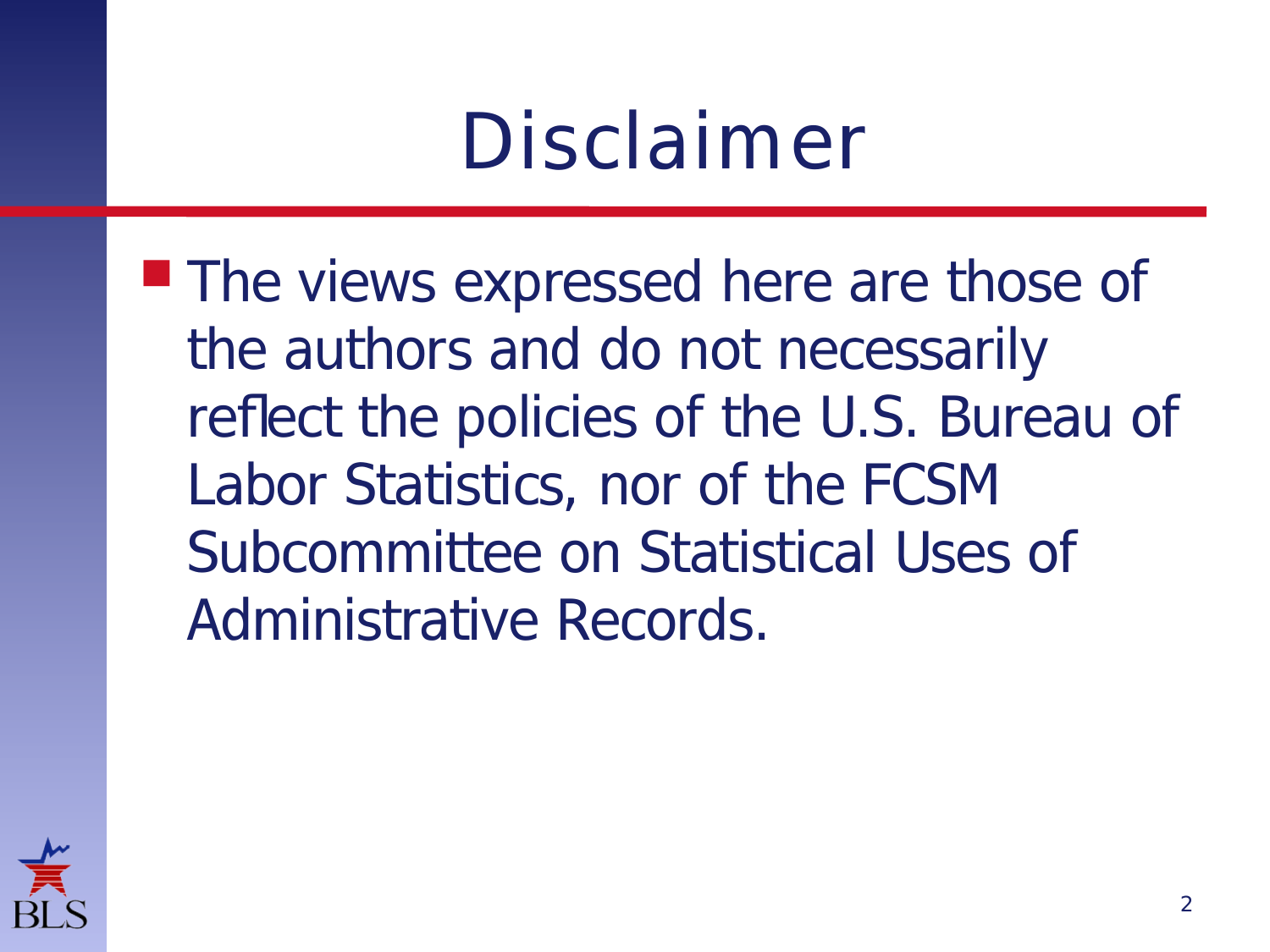

# Disclaimer
The views expressed here are those of the authors and do not necessarily reflect the policies of the U.S. Bureau of Labor Statistics, nor of the FCSM Subcommittee on Statistical Uses of Administrative Records.

2